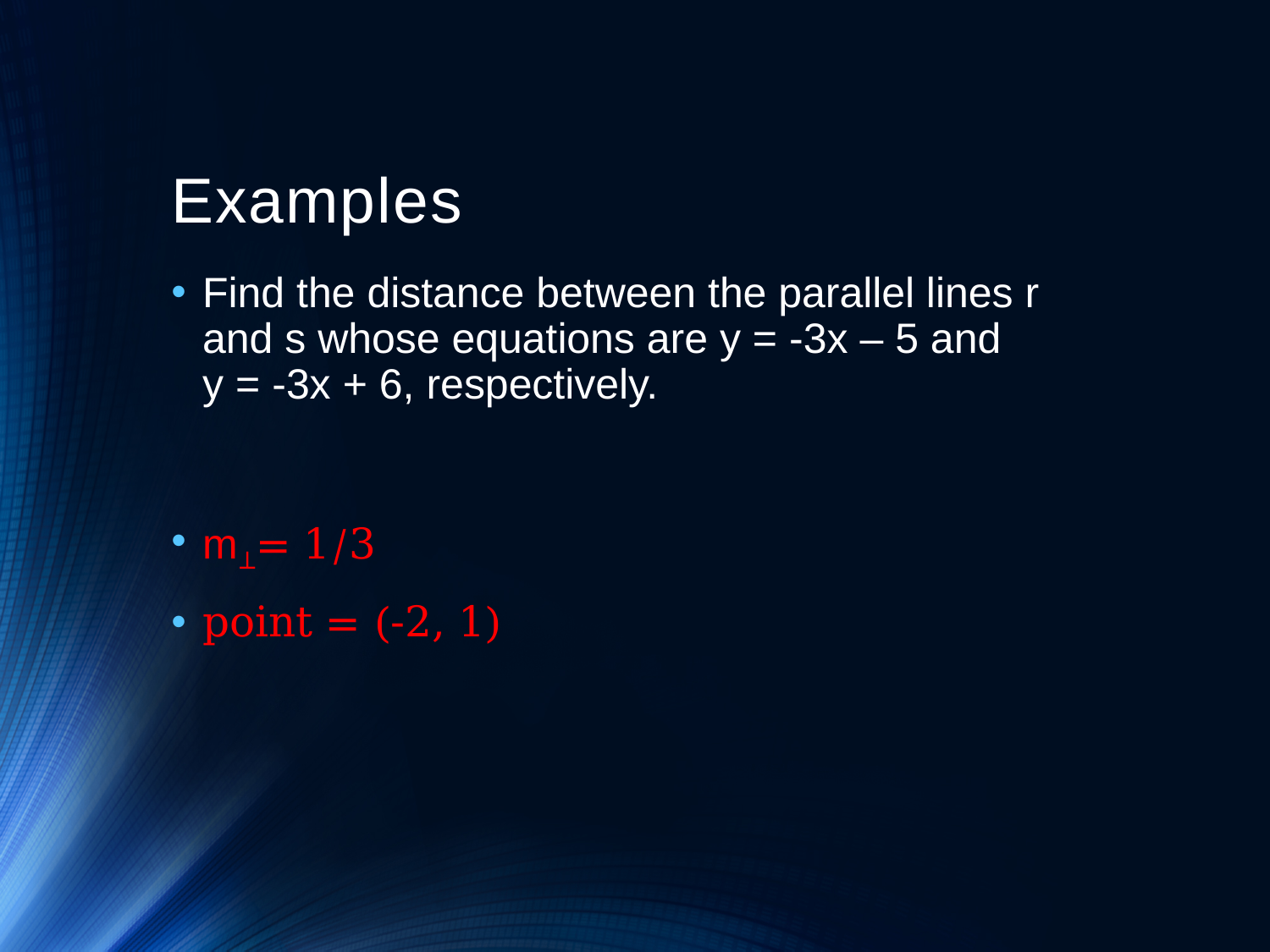

# Examples
Find the distance between the parallel lines r and s whose equations are y = -3x – 5 and        y = -3x + 6, respectively.

m⊥= 1/3
point = (-2, 1)